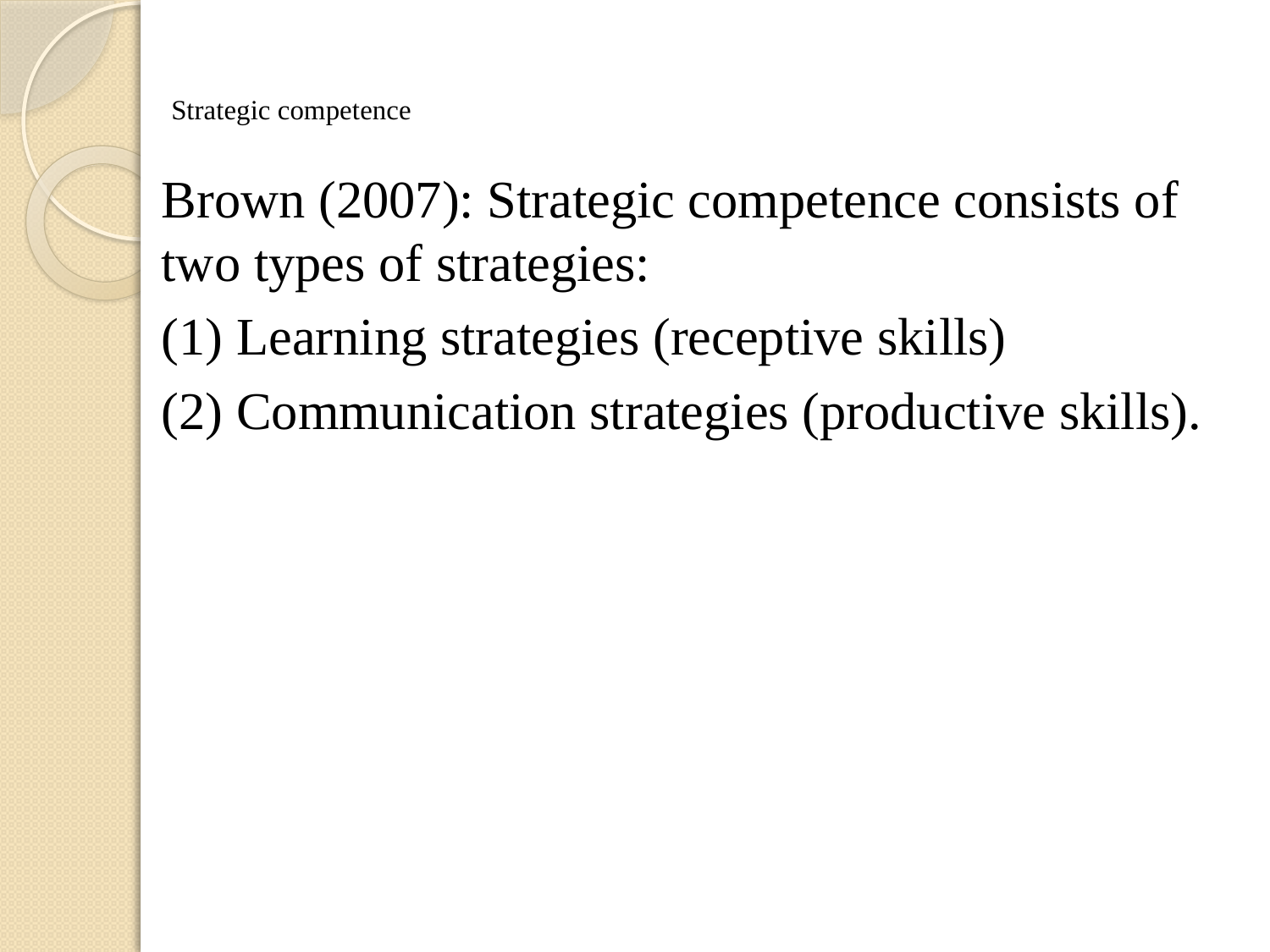

# Strategic competence
Brown (2007): Strategic competence consists of two types of strategies:
(1) Learning strategies (receptive skills)
(2) Communication strategies (productive skills).